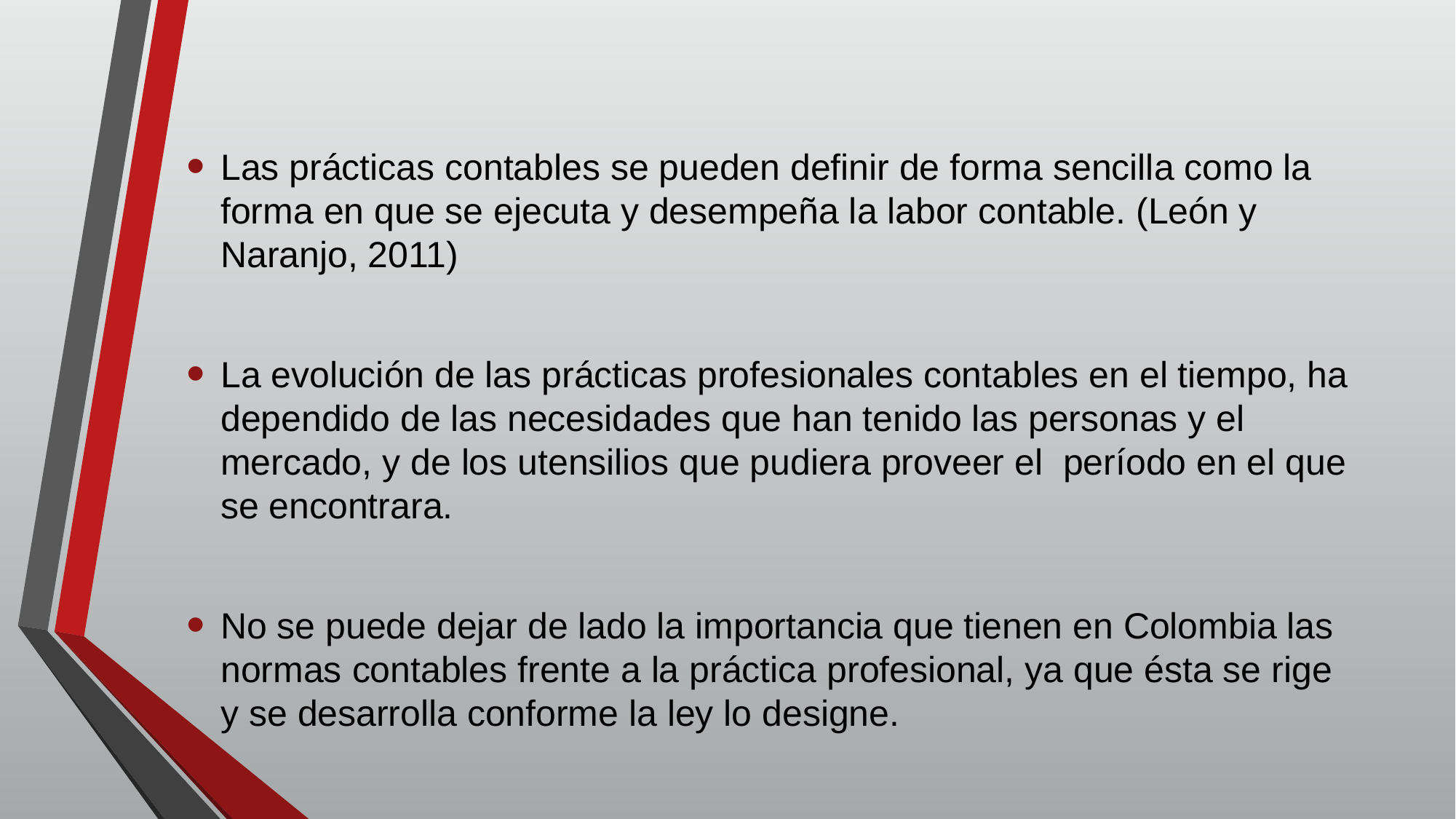

Las prácticas contables se pueden definir de forma sencilla como la forma en que se ejecuta y desempeña la labor contable. (León y Naranjo, 2011)

La evolución de las prácticas profesionales contables en el tiempo, ha dependido de las necesidades que han tenido las personas y el mercado, y de los utensilios que pudiera proveer el  período en el que se encontrara.

No se puede dejar de lado la importancia que tienen en Colombia las normas contables frente a la práctica profesional, ya que ésta se rige y se desarrolla conforme la ley lo designe.